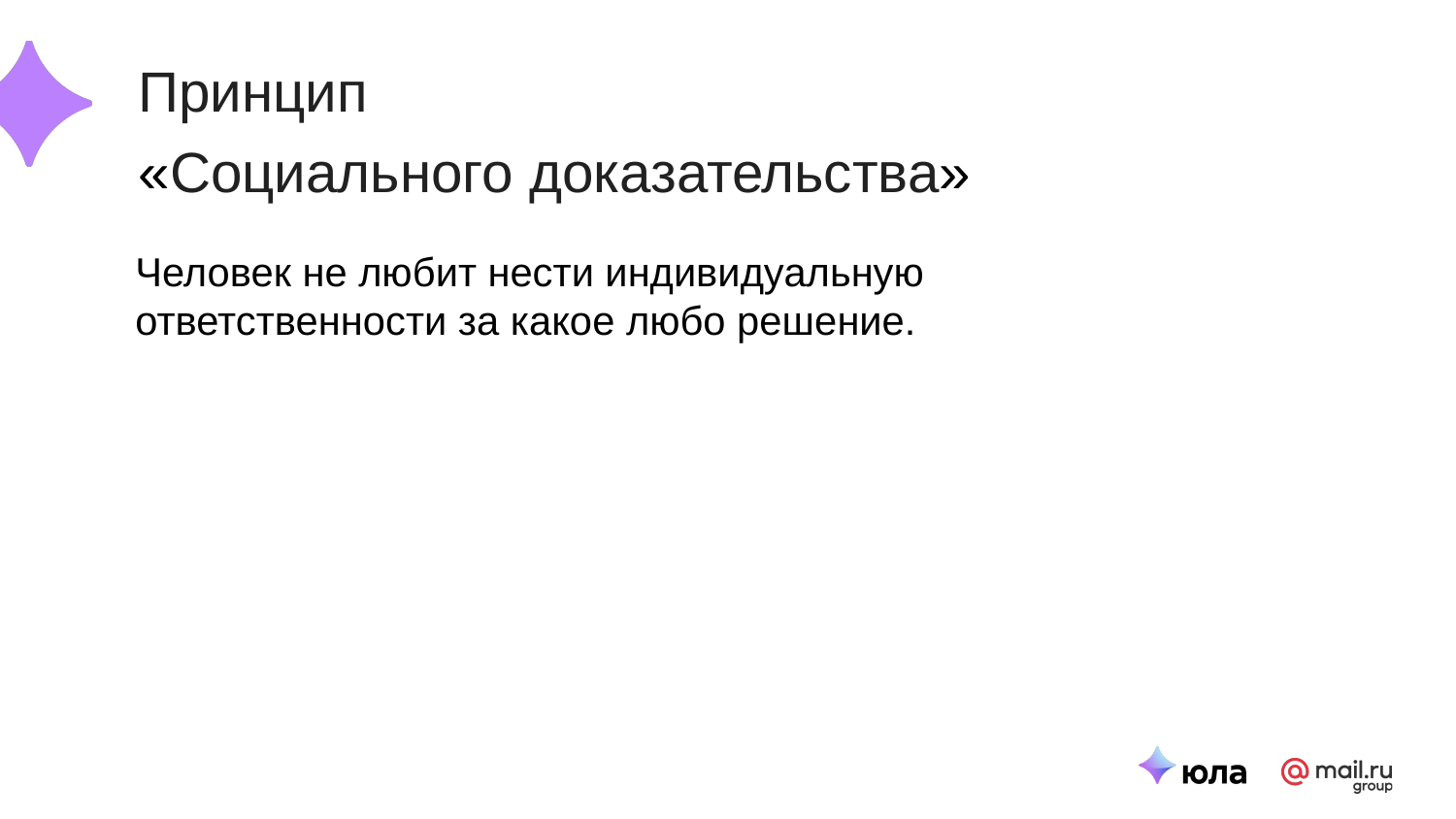

Принцип
«Социального доказательства»‎
Человек не любит нести индивидуальную ответственности за какое любо решение.